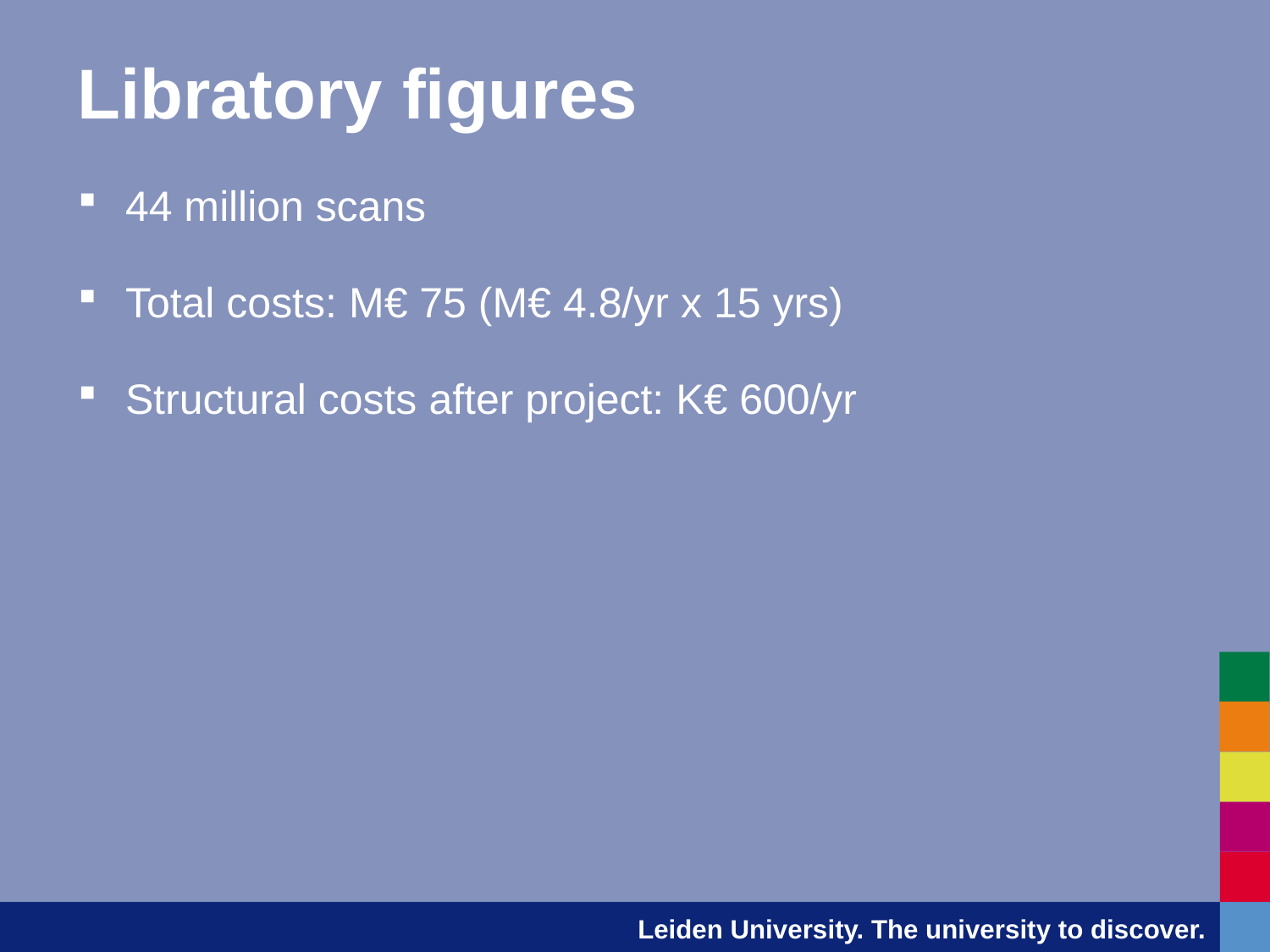

# Libratory figures
44 million scans

Total costs: M€ 75 (M€ 4.8/yr x 15 yrs)

Structural costs after project: K€ 600/yr